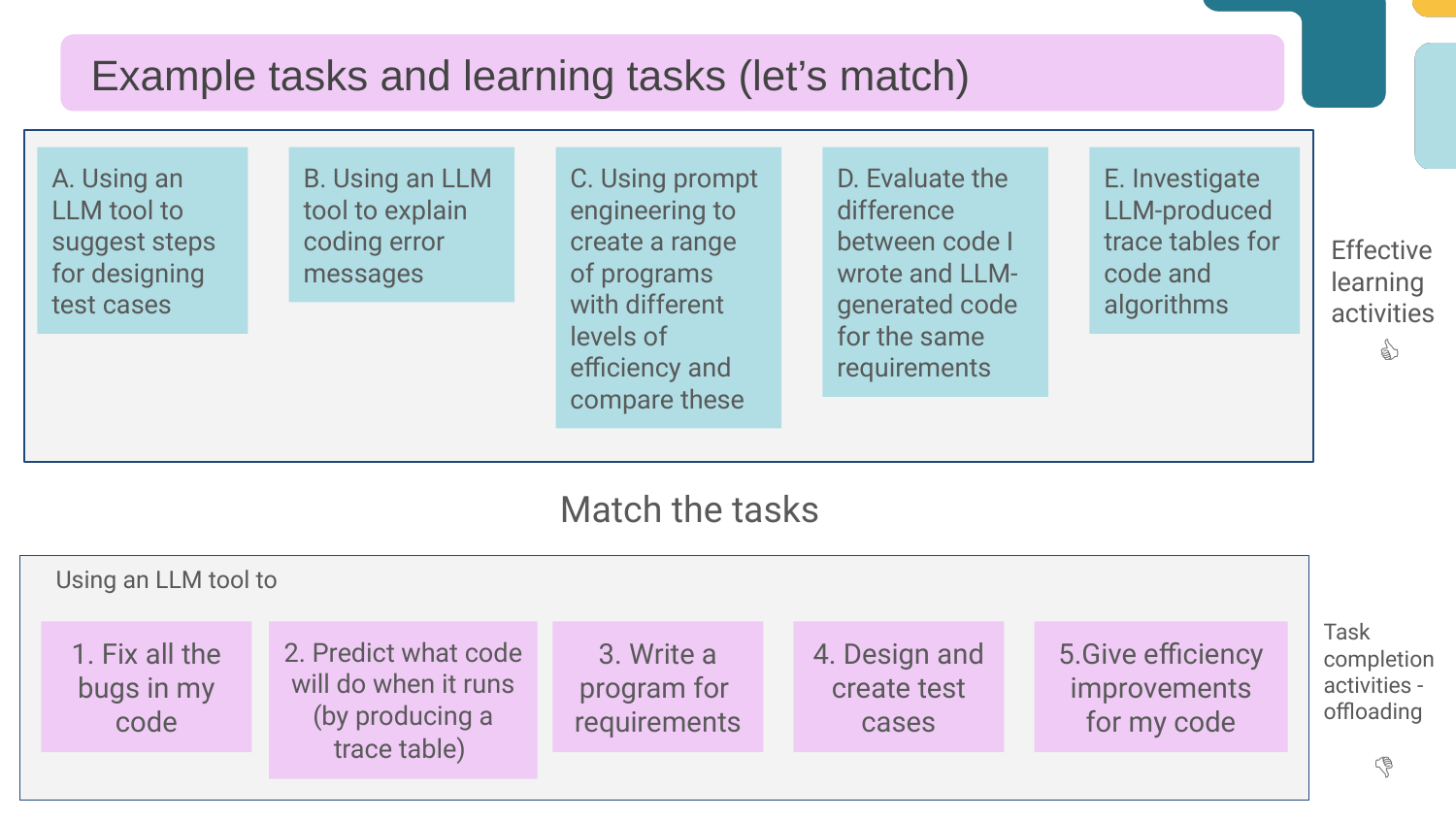

# Example tasks and learning tasks (let’s match)

A. Using an LLM tool to suggest steps for designing test cases
B. Using an LLM tool to explain coding error messages
C. Using prompt engineering to create a range of programs with different levels of  efficiency and compare these
D. Evaluate the difference between code I wrote and LLM-generated code for the same requirements
E. Investigate  LLM-produced trace tables for code and algorithms
Effective learning activities

👍
Match the tasks
Using an LLM tool to

Task completion activities - offloading
1. Fix all the bugs in my code
3. Write a program for  requirements
4. Design and create test cases
5.Give efficiency improvements for my code
2. Predict what code will do when it runs (by producing a trace table)
👎